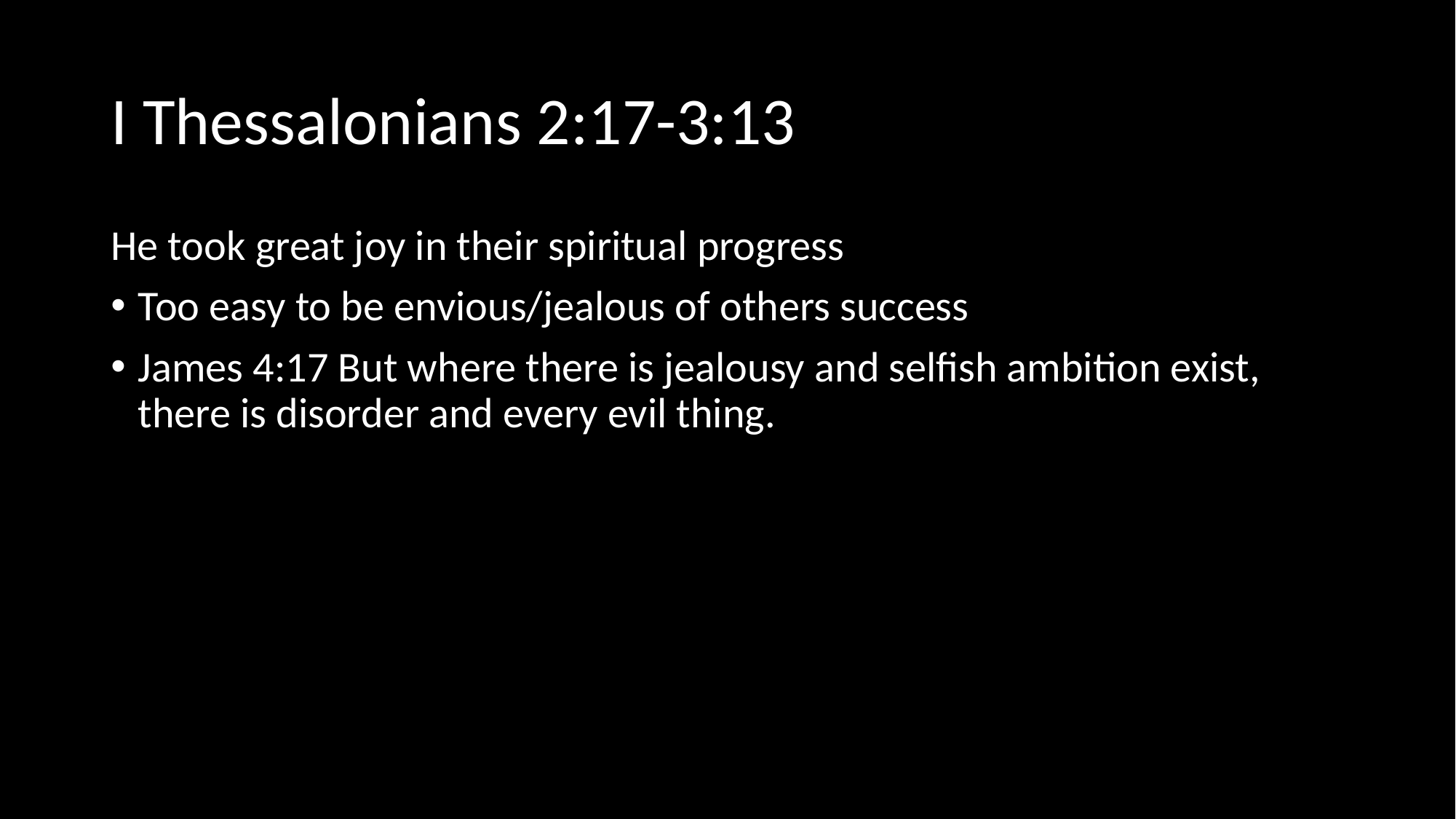

# I Thessalonians 2:17-3:13
He took great joy in their spiritual progress
Too easy to be envious/jealous of others success
James 4:17 But where there is jealousy and selfish ambition exist, there is disorder and every evil thing.